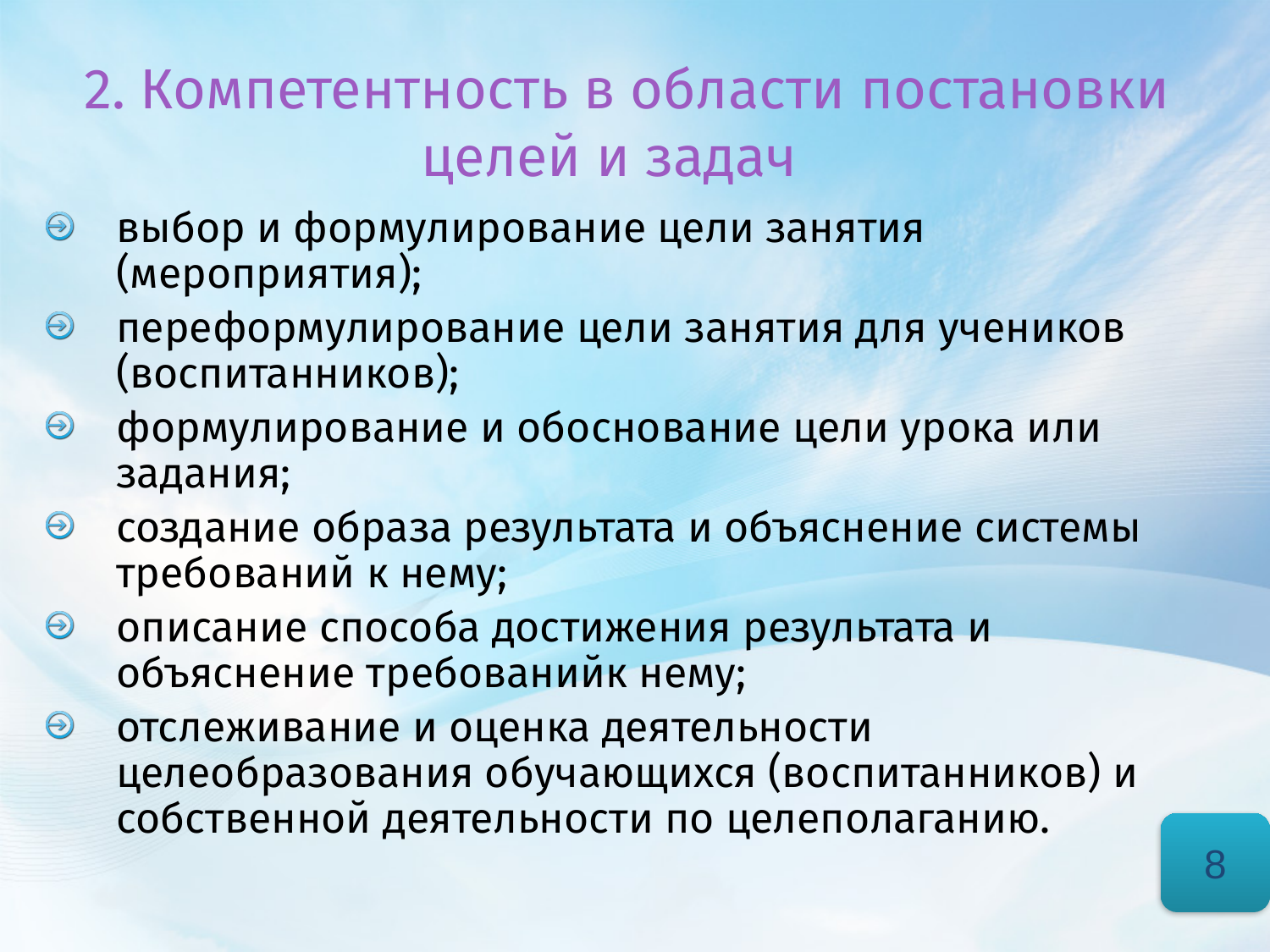

# 2. Компетентность в области постановки целей и задач
выбор и формулирование цели занятия (мероприятия);
переформулирование цели занятия для учеников (воспитанников);
формулирование и обоснование цели урока или задания;
создание образа результата и объяснение системы требований к нему;
описание способа достижения результата и объяснение требованийк нему;
отслеживание и оценка деятельности целеобразования обучающихся (воспитанников) и собственной деятельности по целеполаганию.

8